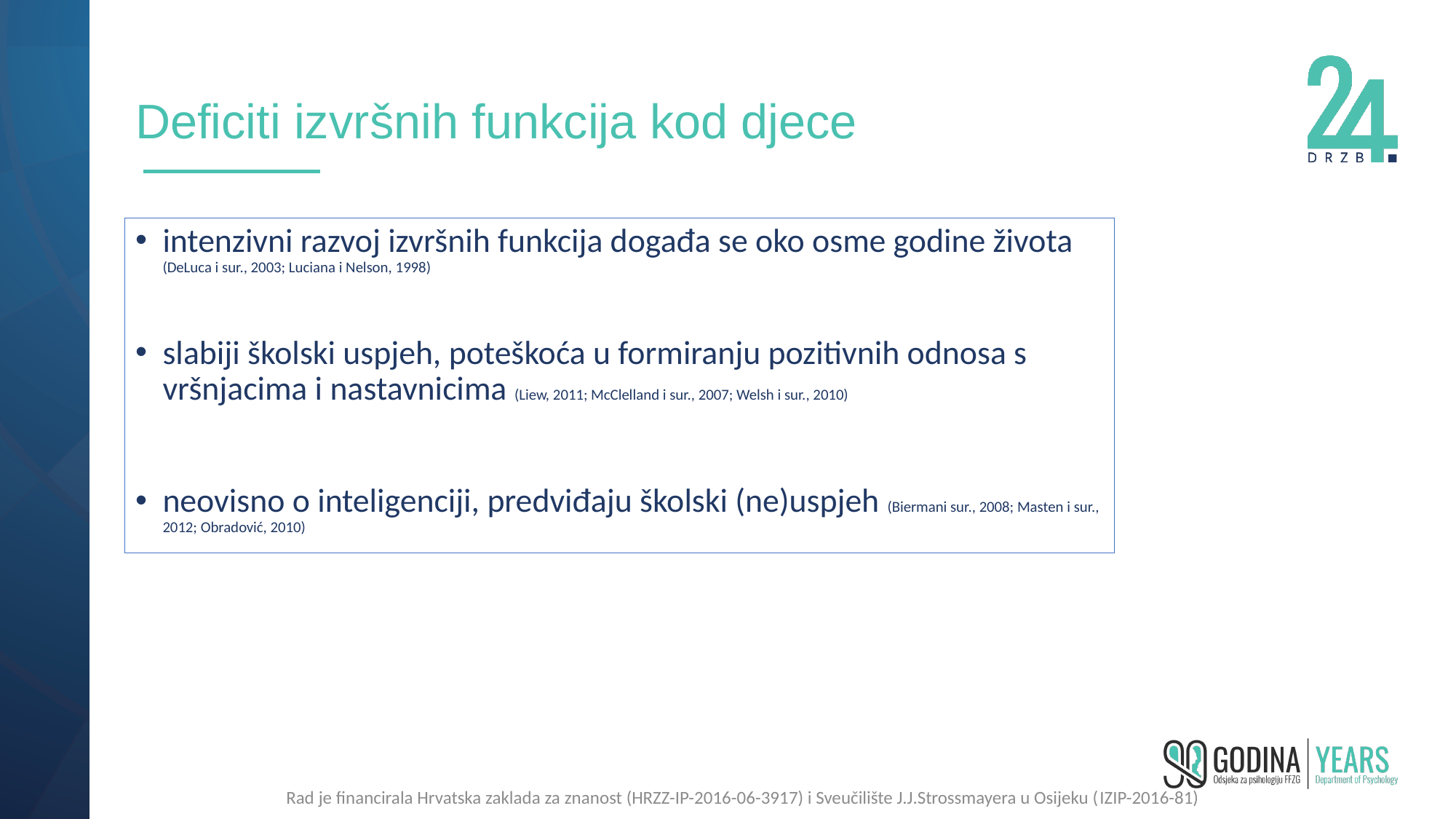

# Deficiti izvršnih funkcija kod djece
intenzivni razvoj izvršnih funkcija događa se oko osme godine života (DeLuca i sur., 2003; Luciana i Nelson, 1998)

slabiji školski uspjeh, poteškoća u formiranju pozitivnih odnosa s vršnjacima i nastavnicima (Liew, 2011; McClelland i sur., 2007; Welsh i sur., 2010)

neovisno o inteligenciji, predviđaju školski (ne)uspjeh (Biermani sur., 2008; Masten i sur., 2012; Obradović, 2010)

Rad je financirala Hrvatska zaklada za znanost (HRZZ-IP-2016-06-3917) i Sveučilište J.J.Strossmayera u Osijeku (IZIP-2016-81)